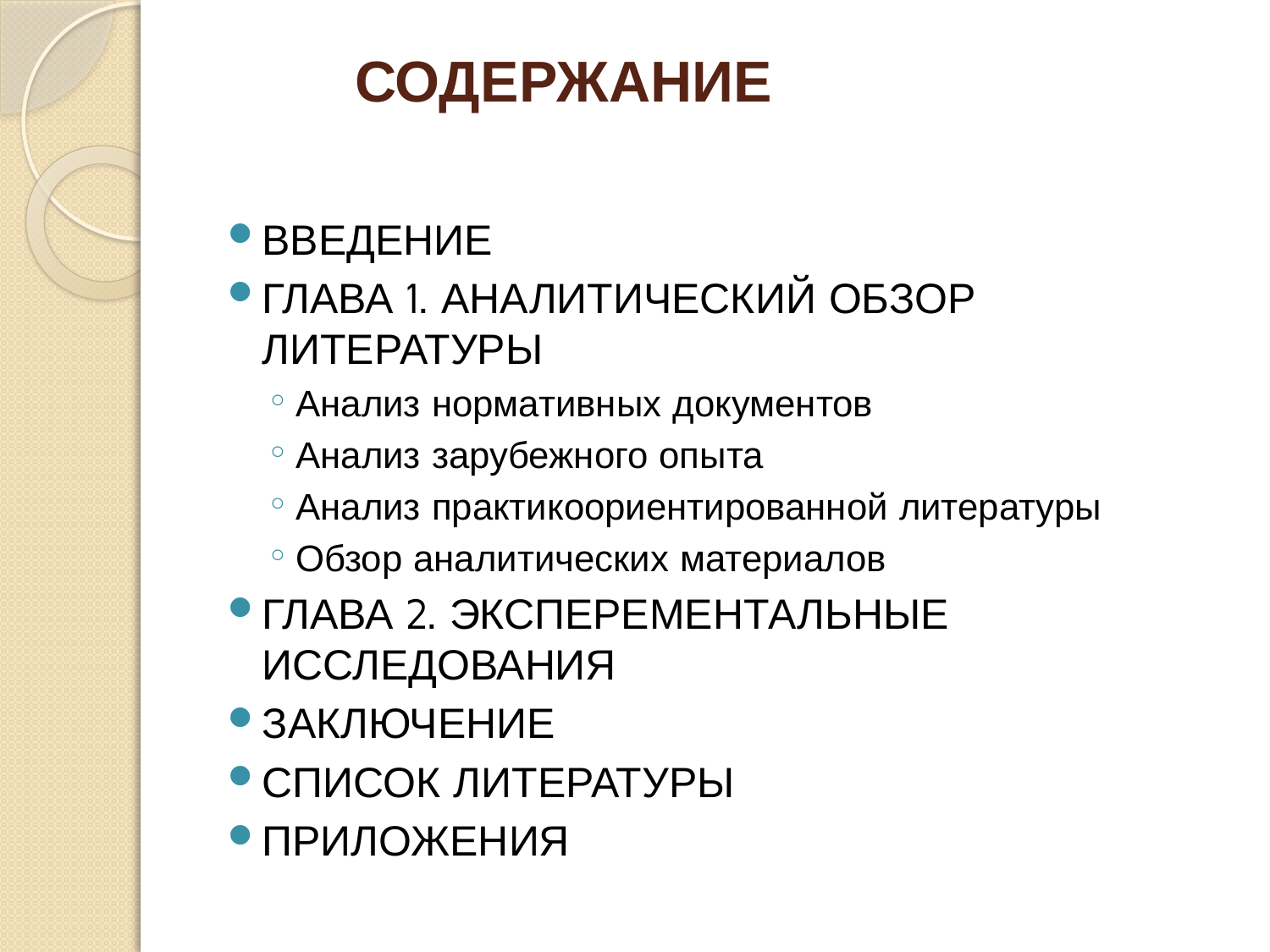

# СОДЕРЖАНИЕ
ВВЕДЕНИЕ
ГЛАВА 1. АНАЛИТИЧЕСКИЙ ОБЗОР ЛИТЕРАТУРЫ
Анализ нормативных документов
Анализ зарубежного опыта
Анализ практикоориентированной литературы
Обзор аналитических материалов
ГЛАВА 2. ЭКСПЕРЕМЕНТАЛЬНЫЕ ИССЛЕДОВАНИЯ
ЗАКЛЮЧЕНИЕ
СПИСОК ЛИТЕРАТУРЫ
ПРИЛОЖЕНИЯ